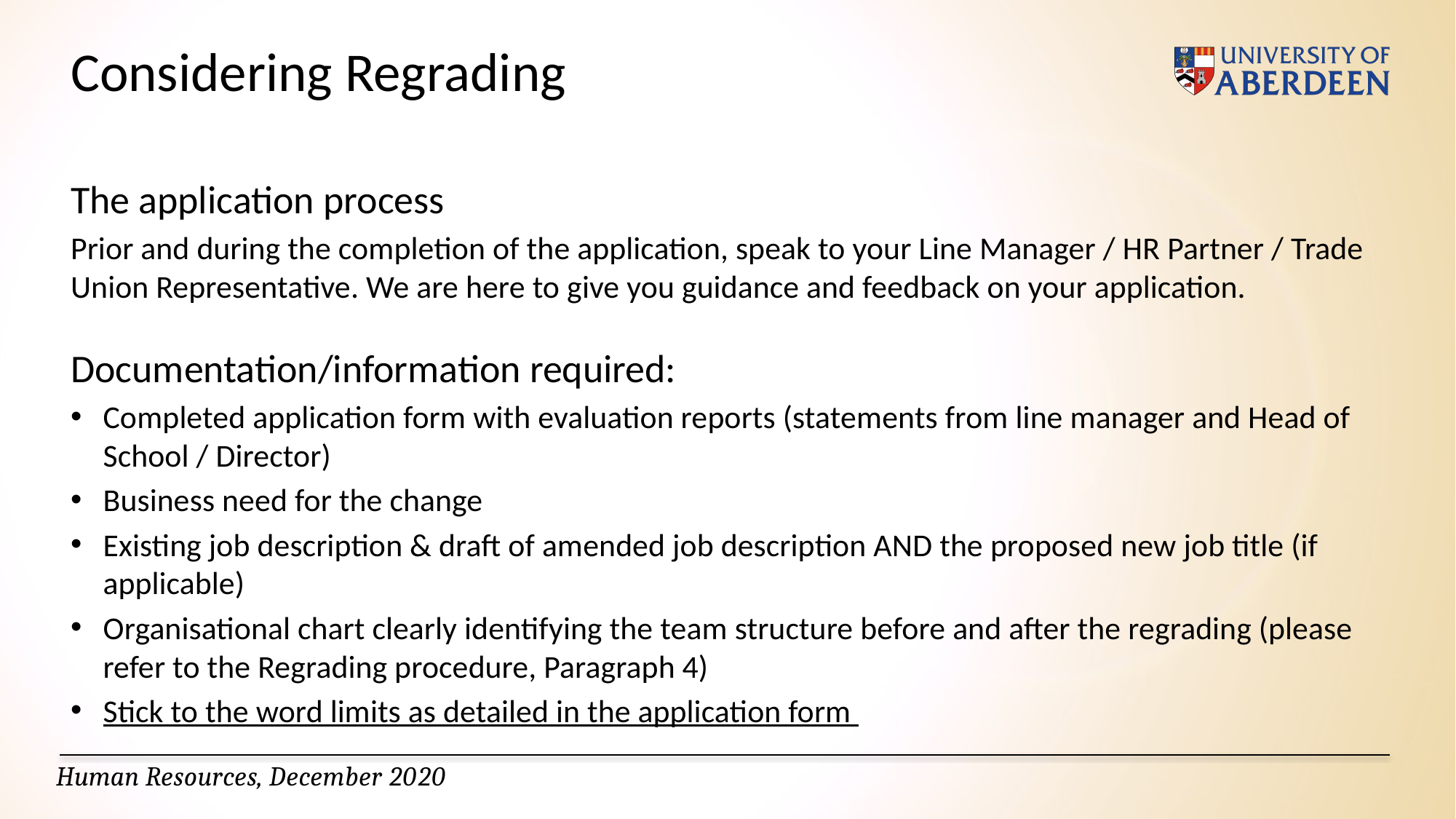

# Considering Regrading
The application process
Prior and during the completion of the application, speak to your Line Manager / HR Partner / Trade Union Representative. We are here to give you guidance and feedback on your application.

Documentation/information required:
Completed application form with evaluation reports (statements from line manager and Head of School / Director)
Business need for the change
Existing job description & draft of amended job description AND the proposed new job title (if applicable)
Organisational chart clearly identifying the team structure before and after the regrading (please refer to the Regrading procedure, Paragraph 4)
Stick to the word limits as detailed in the application form
Human Resources, December 2020